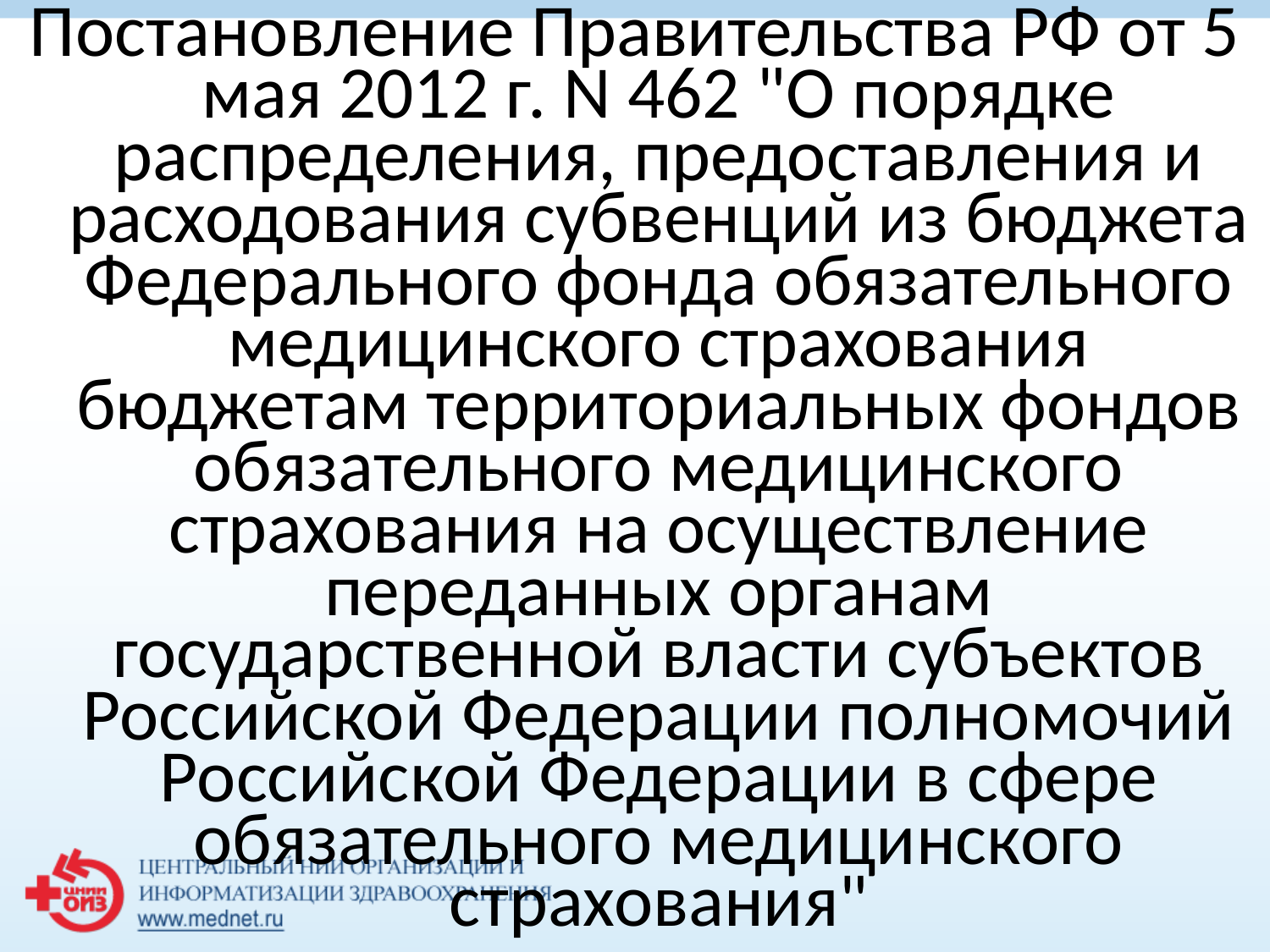

Постановление Правительства РФ от 5 мая 2012 г. N 462 "О порядке распределения, предоставления и расходования субвенций из бюджета Федерального фонда обязательного медицинского страхования бюджетам территориальных фондов обязательного медицинского страхования на осуществление переданных органам государственной власти субъектов Российской Федерации полномочий Российской Федерации в сфере обязательного медицинского страхования"